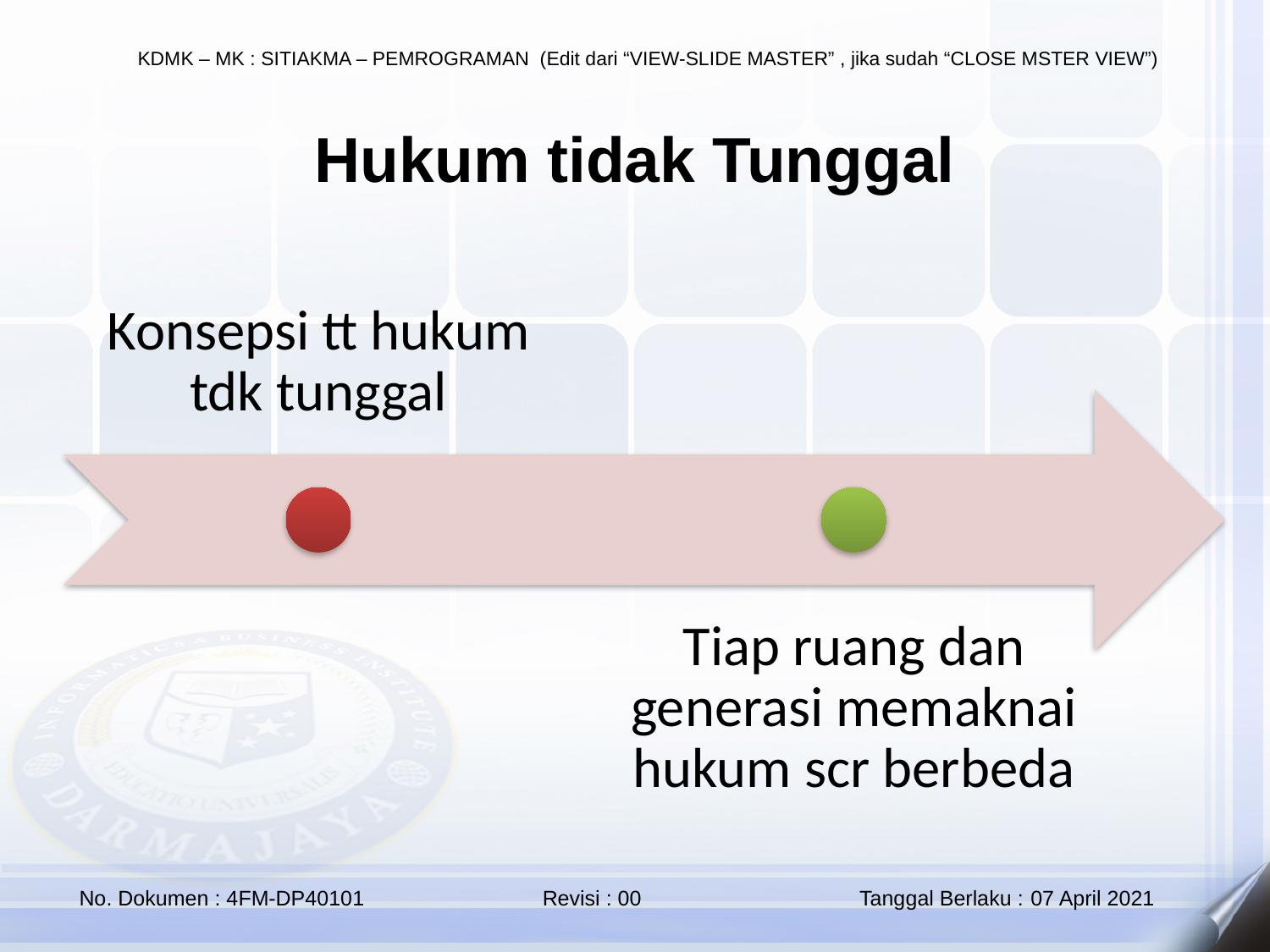

Hukum tidak Tunggal
Konsepsi tt hukum tdk tunggal
Tiap ruang dan generasi memaknai hukum scr berbeda